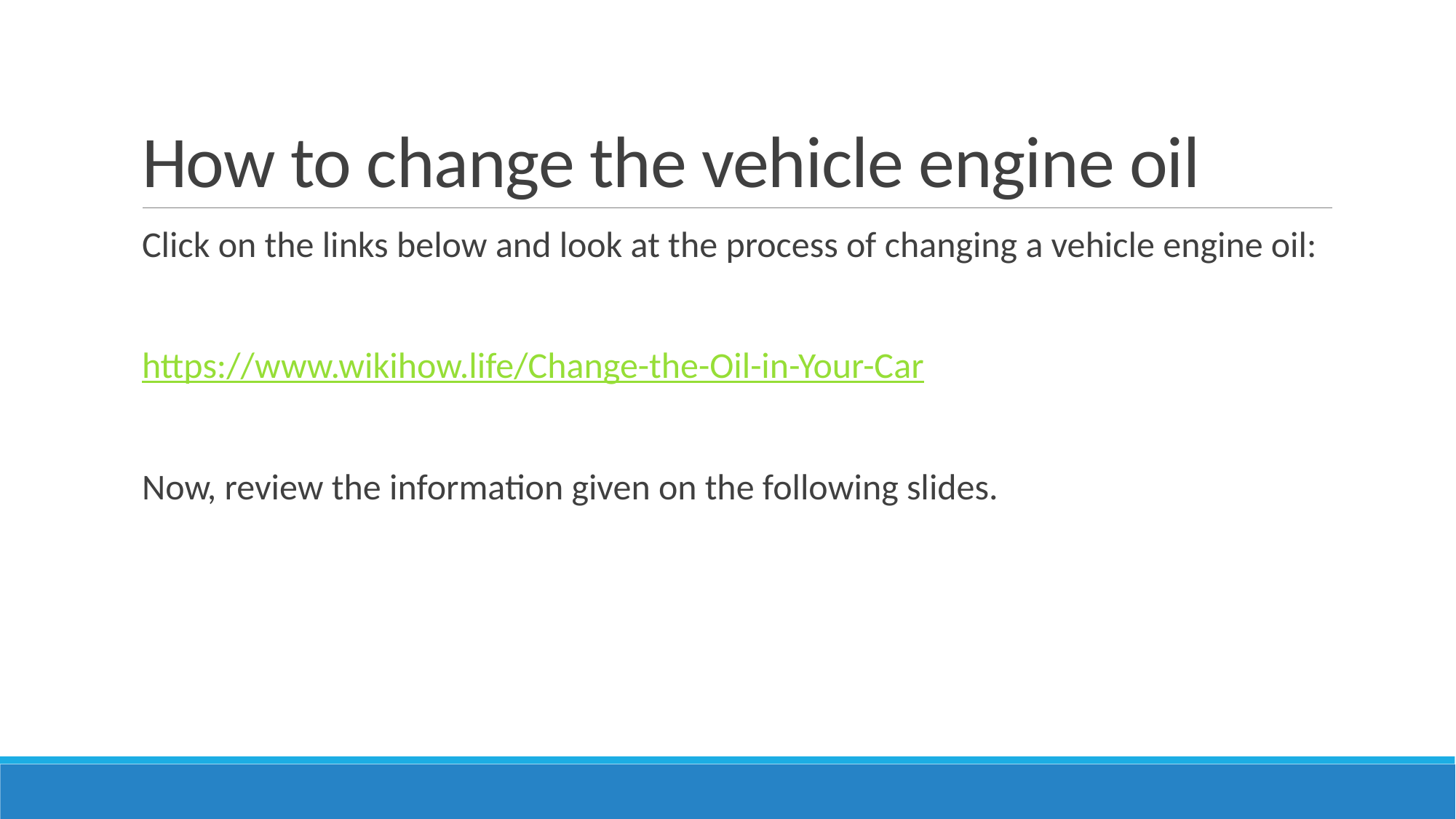

# How to change the vehicle engine oil
Click on the links below and look at the process of changing a vehicle engine oil:

https://www.wikihow.life/Change-the-Oil-in-Your-Car

Now, review the information given on the following slides.